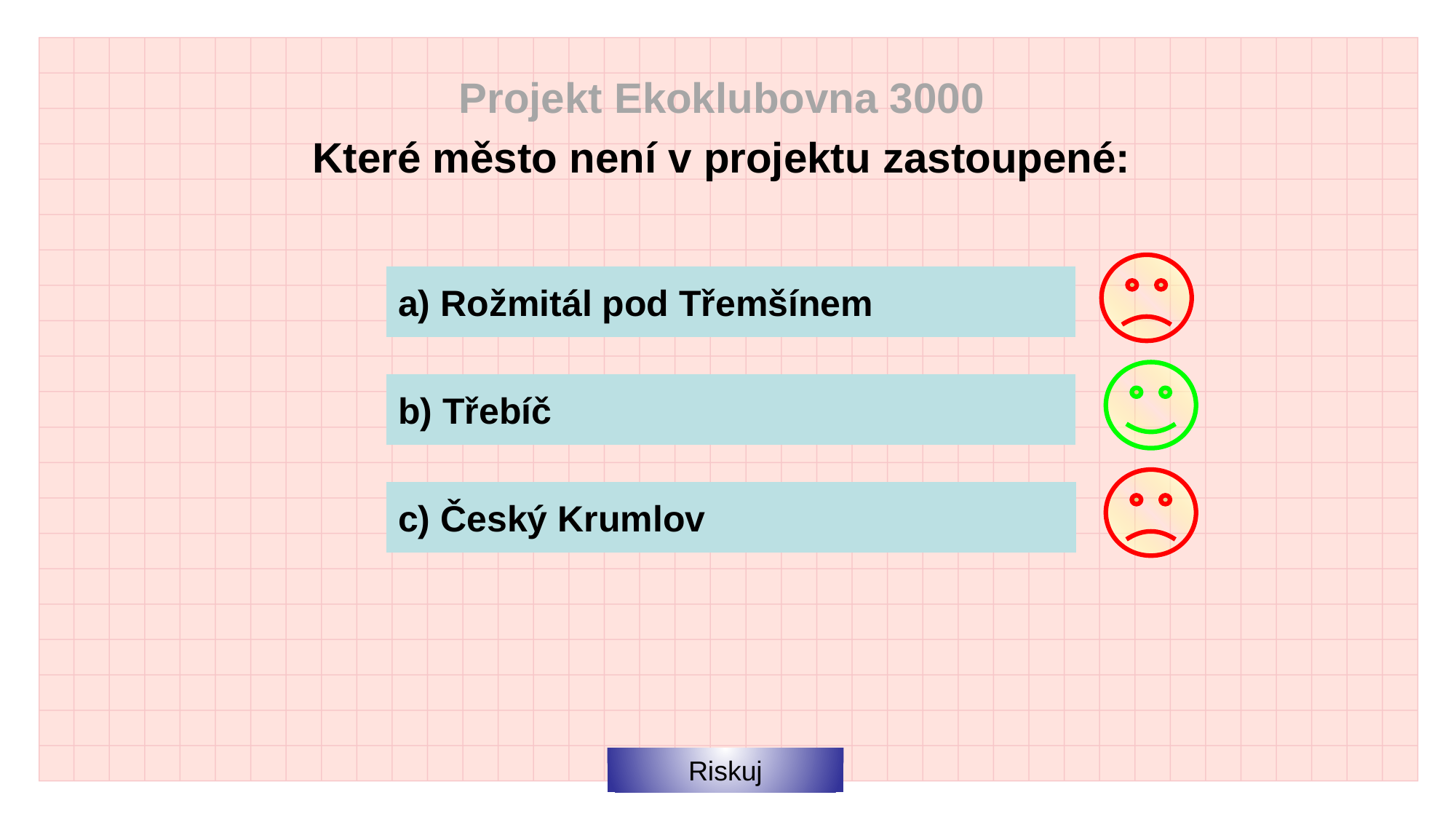

Projekt Ekoklubovna 3000
Které město není v projektu zastoupené:

a) Rožmitál pod Třemšínem

b) Třebíč

c) Český Krumlov
Riskuj